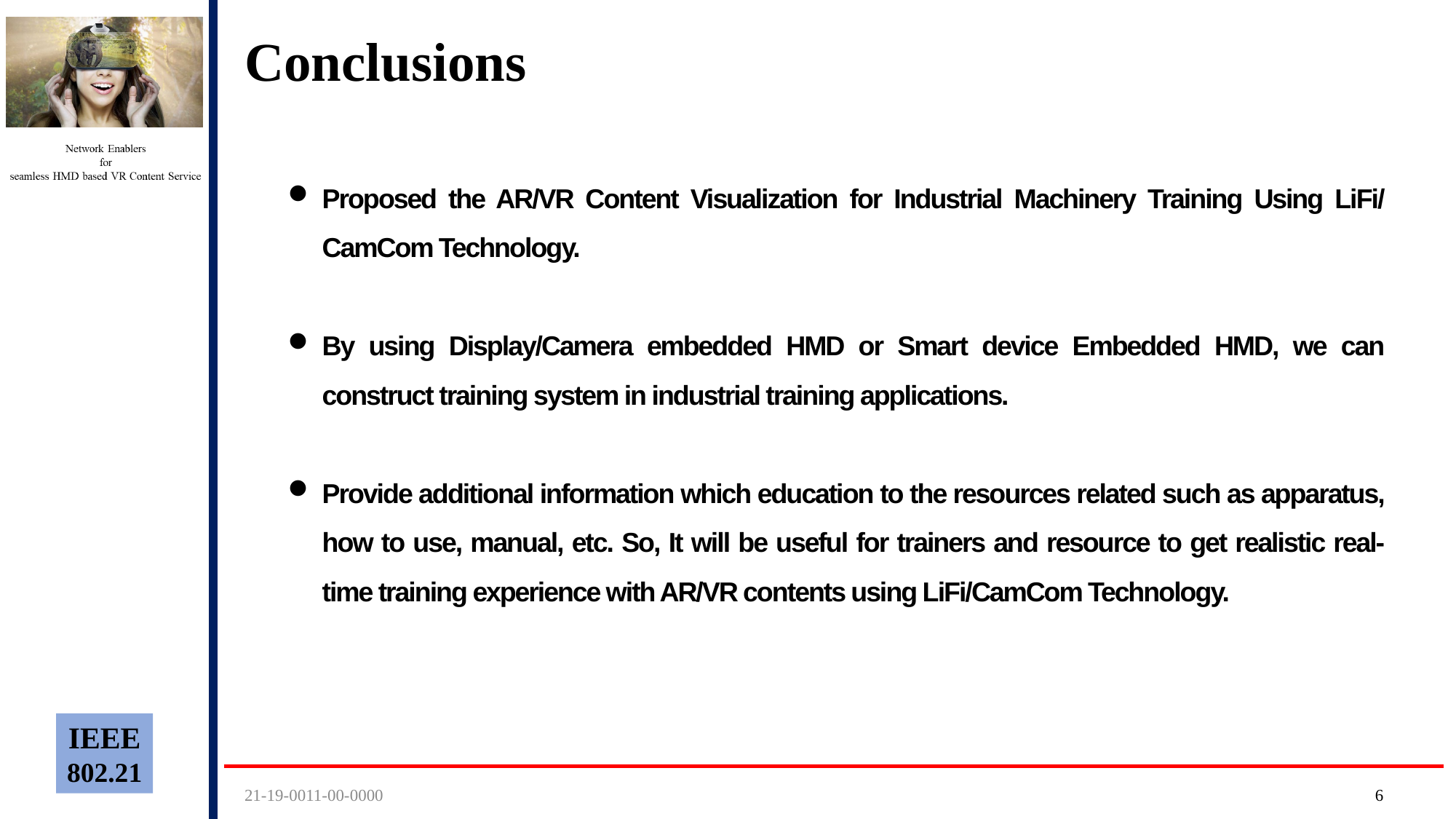

# Conclusions
Proposed the AR/VR Content Visualization for Industrial Machinery Training Using LiFi/CamCom Technology.

By using Display/Camera embedded HMD or Smart device Embedded HMD, we can construct training system in industrial training applications.

Provide additional information which education to the resources related such as apparatus, how to use, manual, etc. So, It will be useful for trainers and resource to get realistic real-time training experience with AR/VR contents using LiFi/CamCom Technology.
21-19-0011-00-0000
6